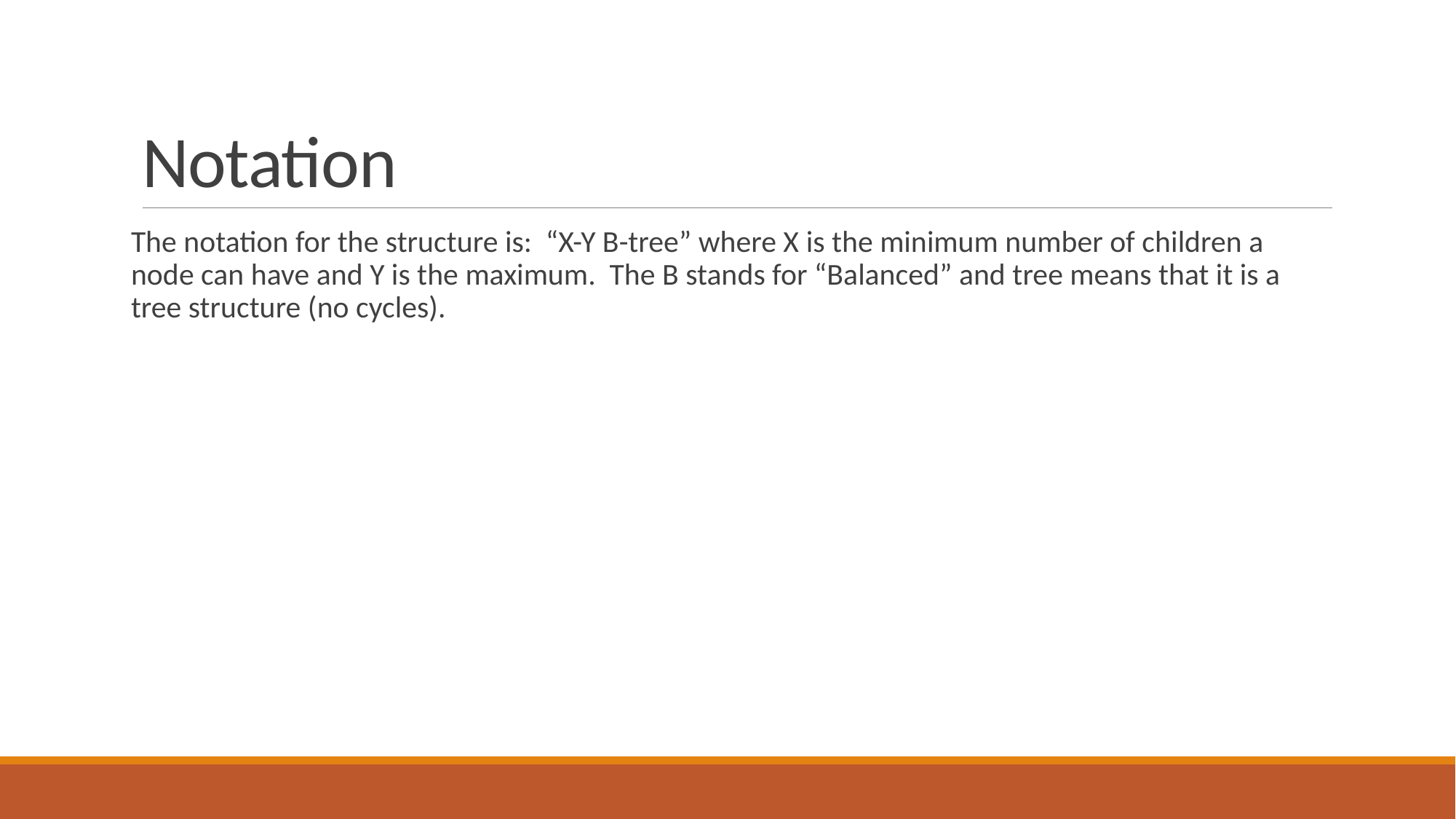

# Notation
The notation for the structure is:  “X-Y B-tree” where X is the minimum number of children a node can have and Y is the maximum.  The B stands for “Balanced” and tree means that it is a tree structure (no cycles).